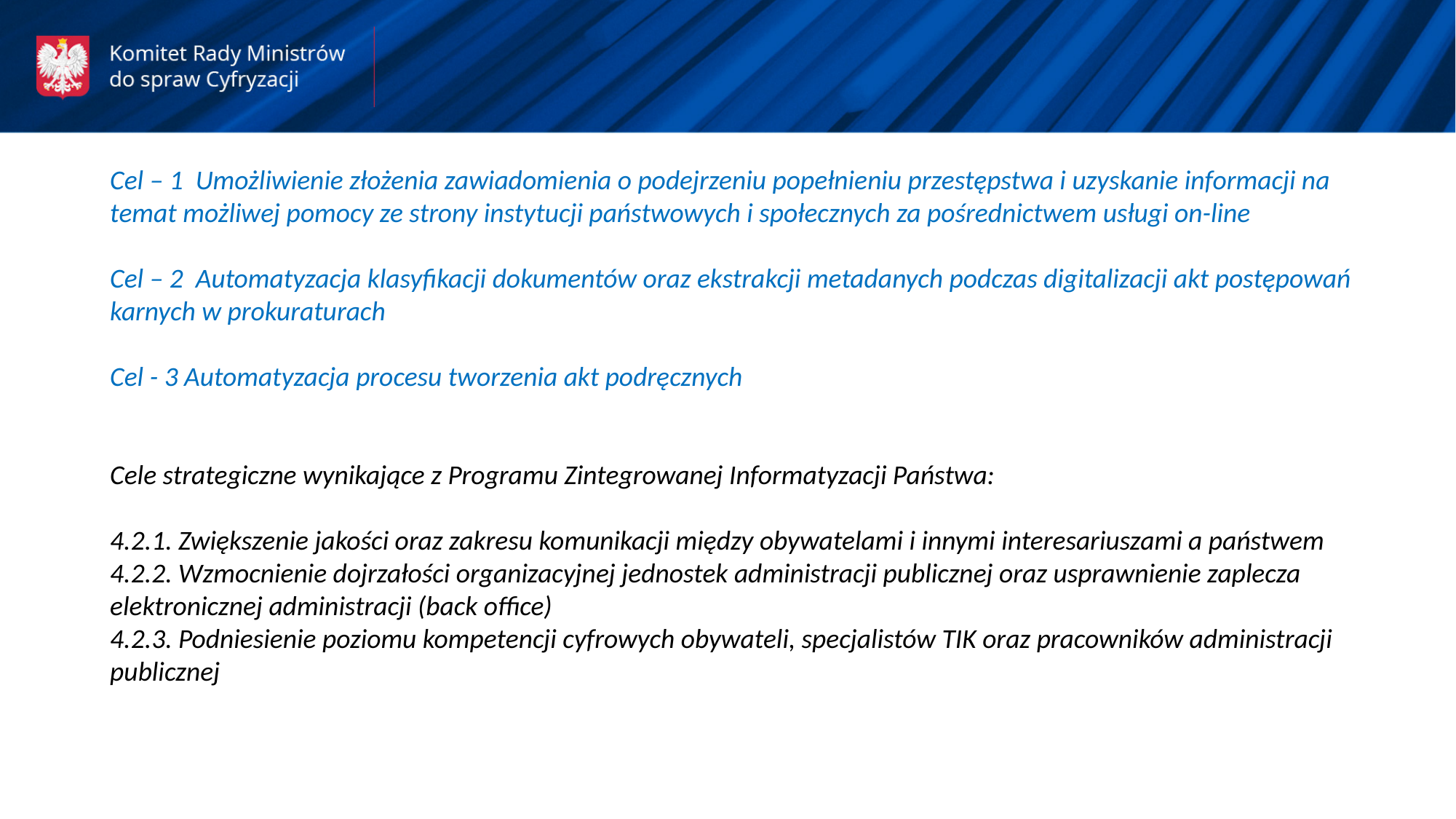

Cel – 1  Umożliwienie złożenia zawiadomienia o podejrzeniu popełnieniu przestępstwa i uzyskanie informacji na temat możliwej pomocy ze strony instytucji państwowych i społecznych za pośrednictwem usługi on-line

Cel – 2  Automatyzacja klasyfikacji dokumentów oraz ekstrakcji metadanych podczas digitalizacji akt postępowań karnych w prokuraturach

Cel - 3 Automatyzacja procesu tworzenia akt podręcznych

Cele strategiczne wynikające z Programu Zintegrowanej Informatyzacji Państwa:

4.2.1. Zwiększenie jakości oraz zakresu komunikacji między obywatelami i innymi interesariuszami a państwem
4.2.2. Wzmocnienie dojrzałości organizacyjnej jednostek administracji publicznej oraz usprawnienie zaplecza elektronicznej administracji (back office)
4.2.3. Podniesienie poziomu kompetencji cyfrowych obywateli, specjalistów TIK oraz pracowników administracji publicznej